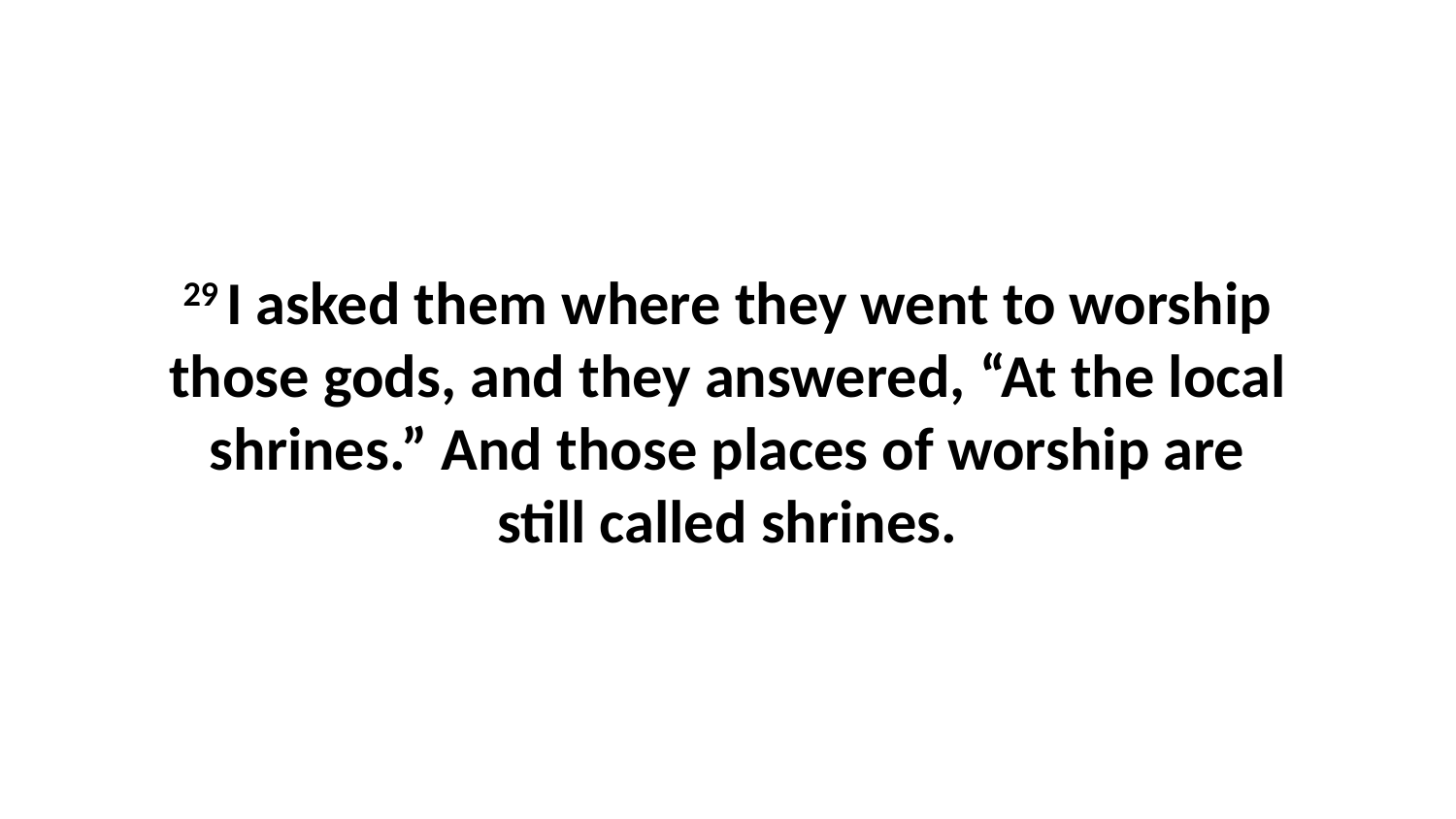

29 I asked them where they went to worship those gods, and they answered, “At the local shrines.” And those places of worship are still called shrines.